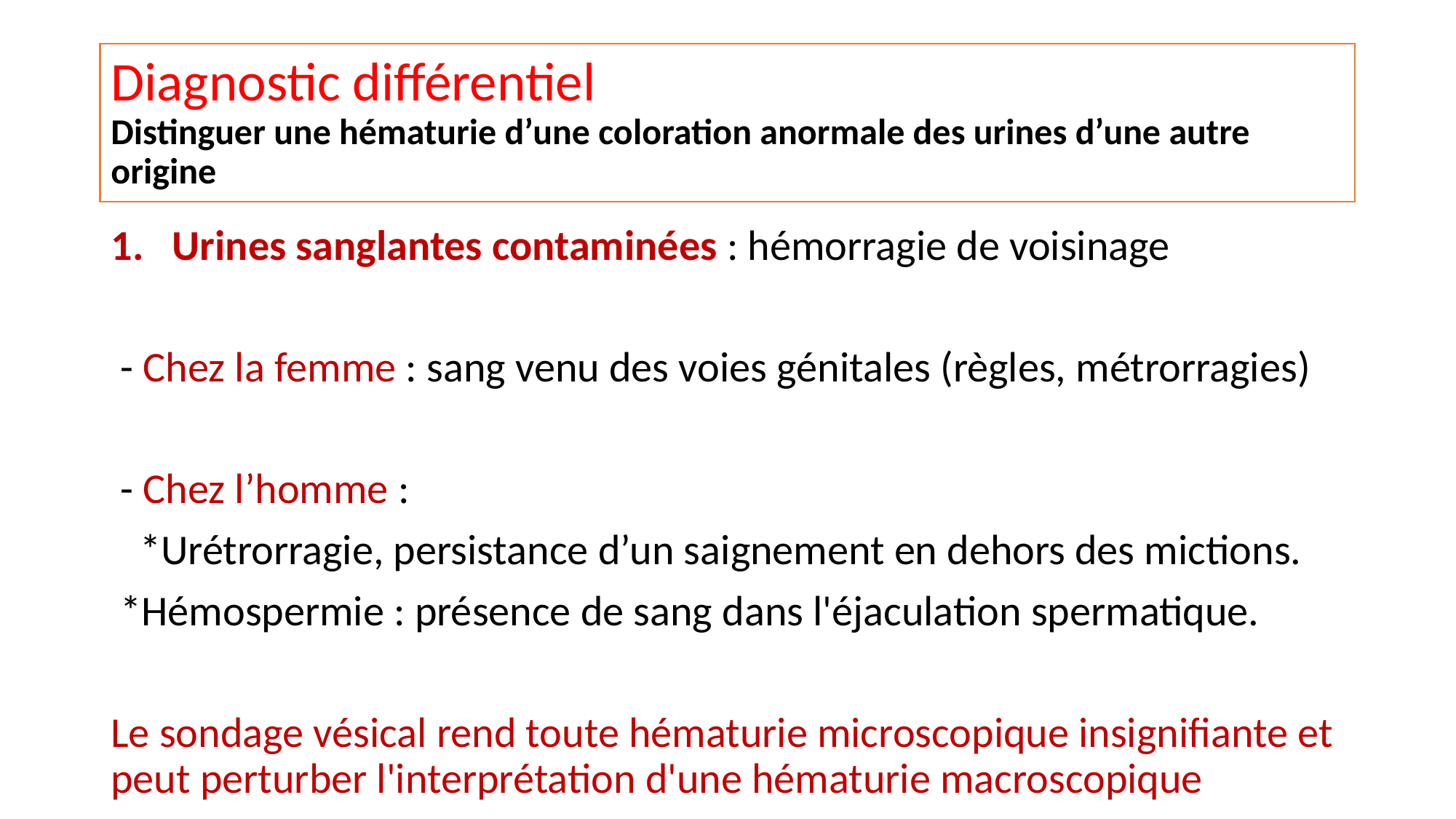

# Diagnostic différentiel Distinguer une hématurie d’une coloration anormale des urines d’une autre origine
Urines sanglantes contaminées : hémorragie de voisinage

 - Chez la femme : sang venu des voies génitales (règles, métrorragies)

 - Chez l’homme :
   *Urétrorragie, persistance d’un saignement en dehors des mictions.
 *Hémospermie : présence de sang dans l'éjaculation spermatique.

Le sondage vésical rend toute hématurie microscopique insignifiante et peut perturber l'interprétation d'une hématurie macroscopique